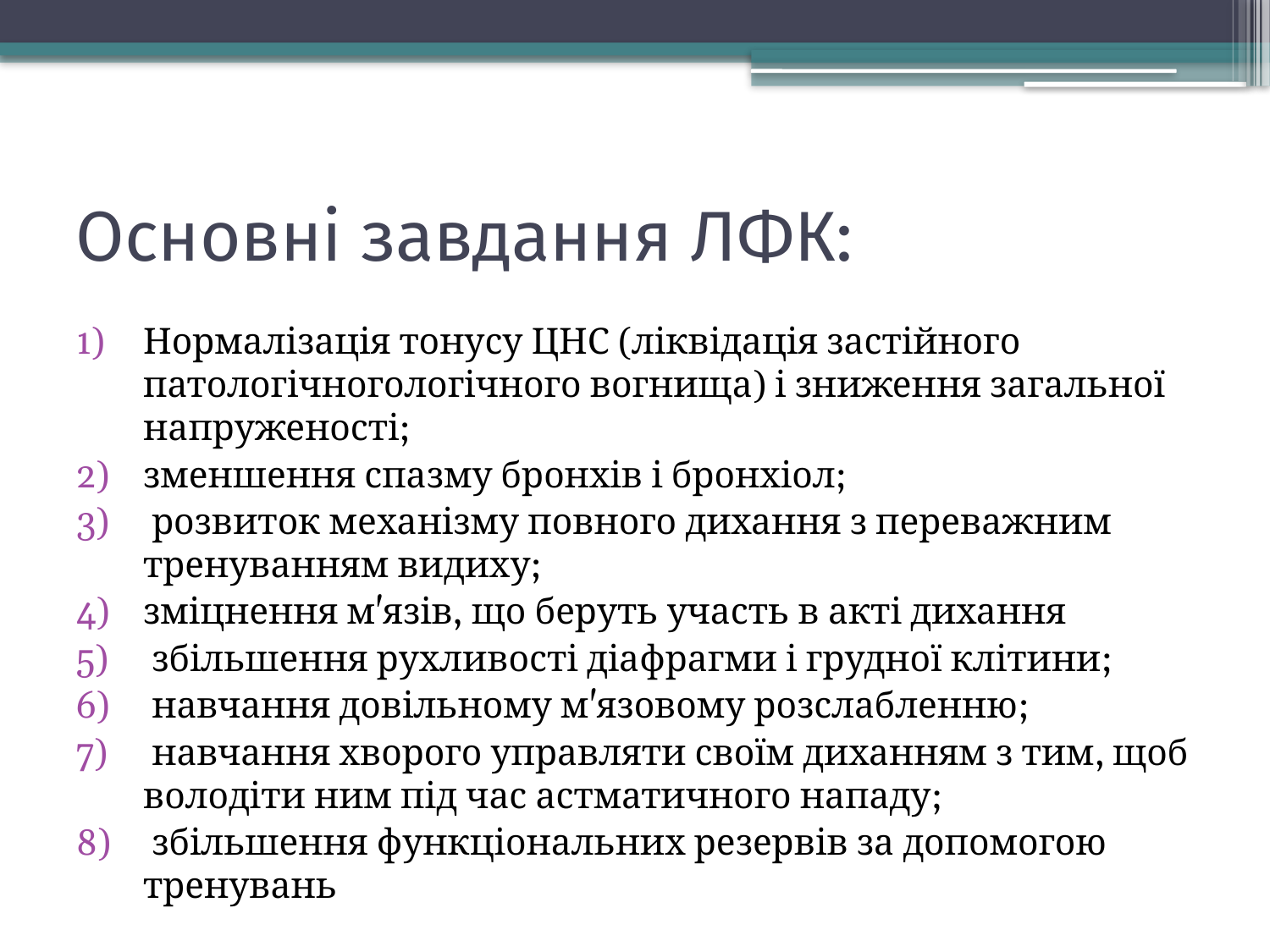

# Основні завдання ЛФК:
Нормалізація тонусу ЦНС (ліквідація застійного патологічногологічного вогнища) і зниження загальної напруженості;
зменшення спазму бронхів і бронхіол;
 розвиток механізму повного дихання з переважним тренуванням видиху;
зміцнення м'язів, що беруть участь в акті дихання
 збільшення рухливості діафрагми і грудної клітини;
 навчання довільному м'язовому розслабленню;
 навчання хворого управляти своїм диханням з тим, щоб володіти ним під час астматичного нападу;
 збільшення функціональних резервів за допомогою тренувань